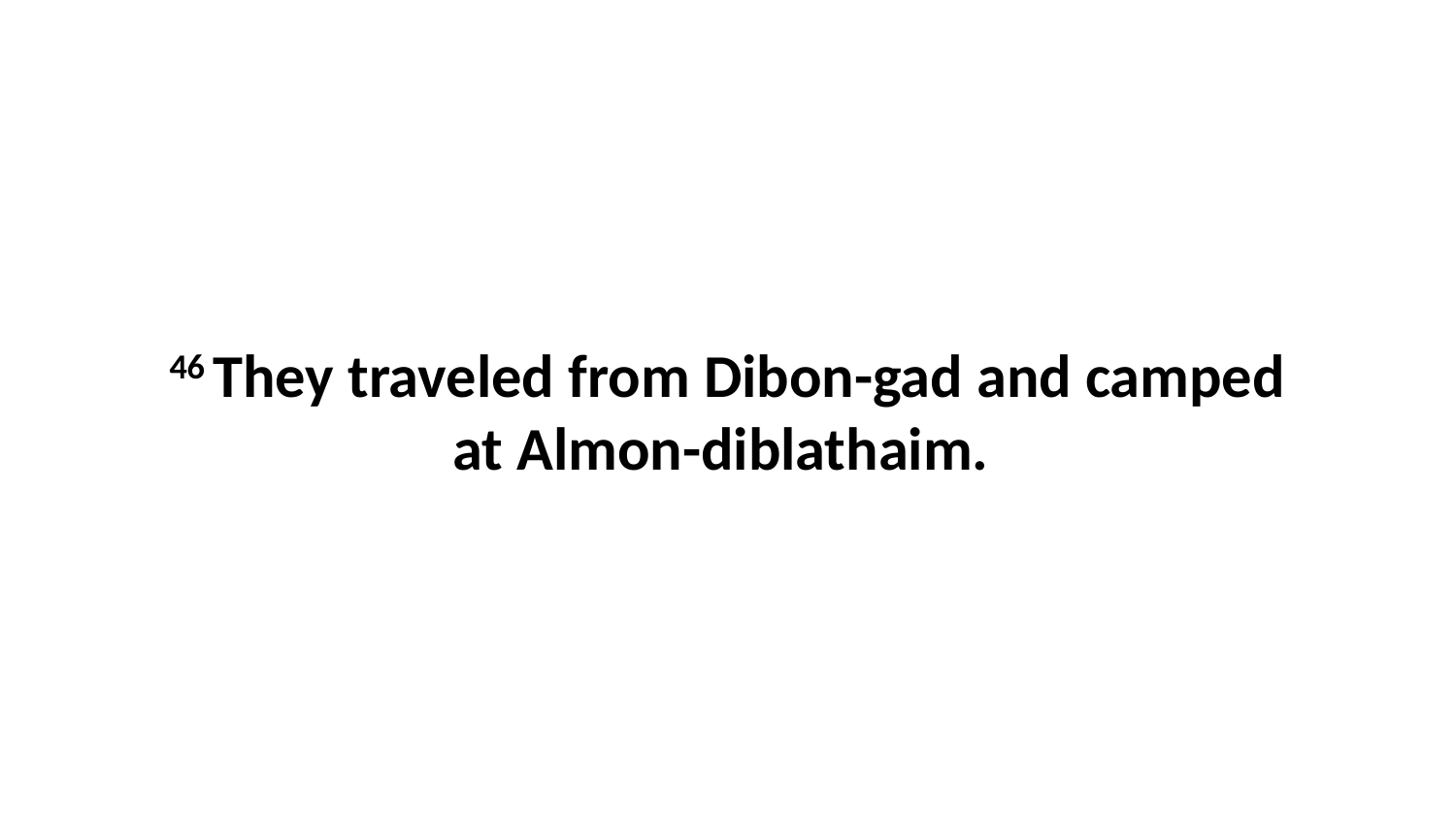

46 They traveled from Dibon-gad and camped at Almon-diblathaim.